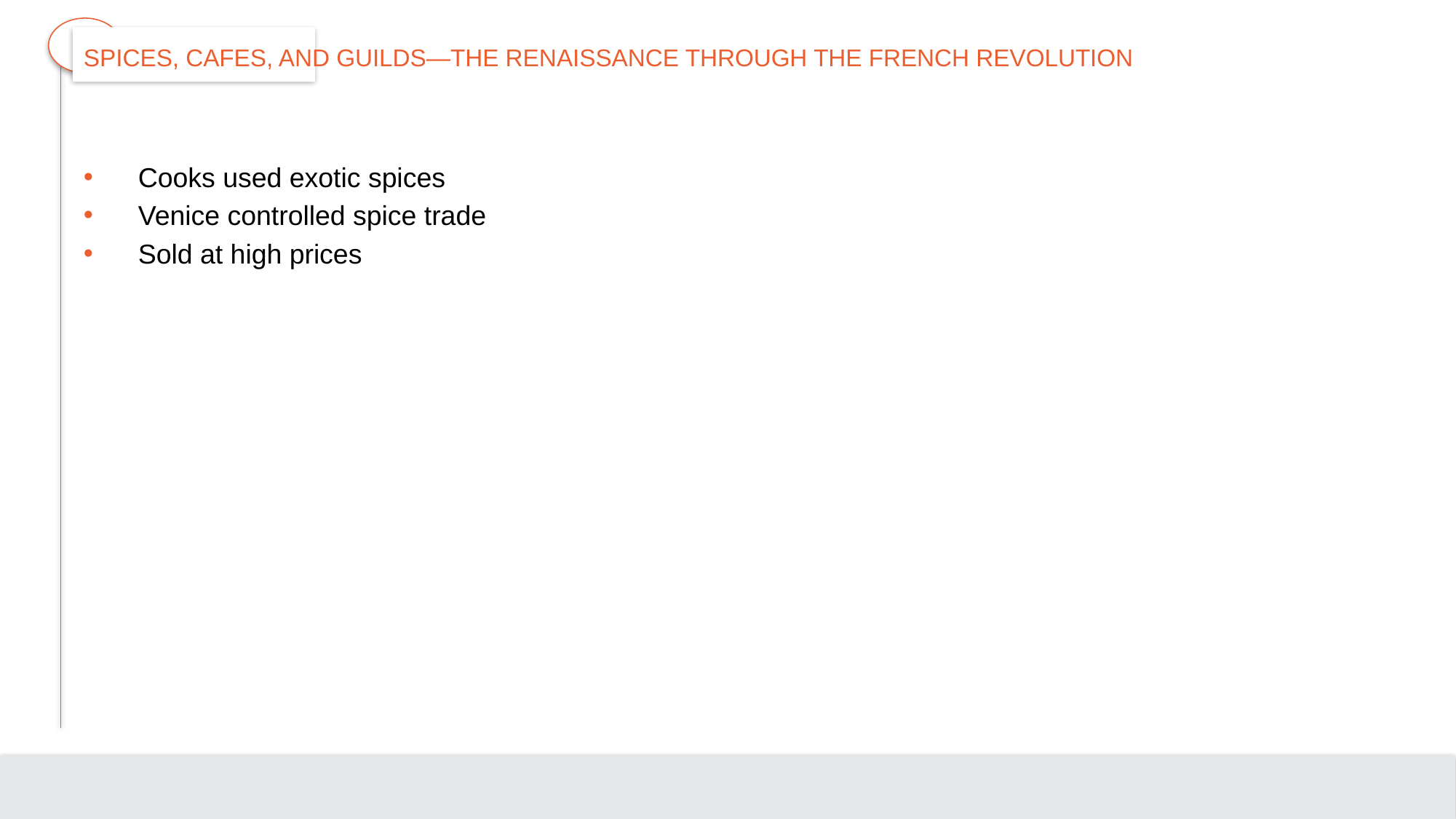

# Spices, Cafes, and Guilds—The Renaissance through the French Revolution
Cooks used exotic spices
Venice controlled spice trade
Sold at high prices